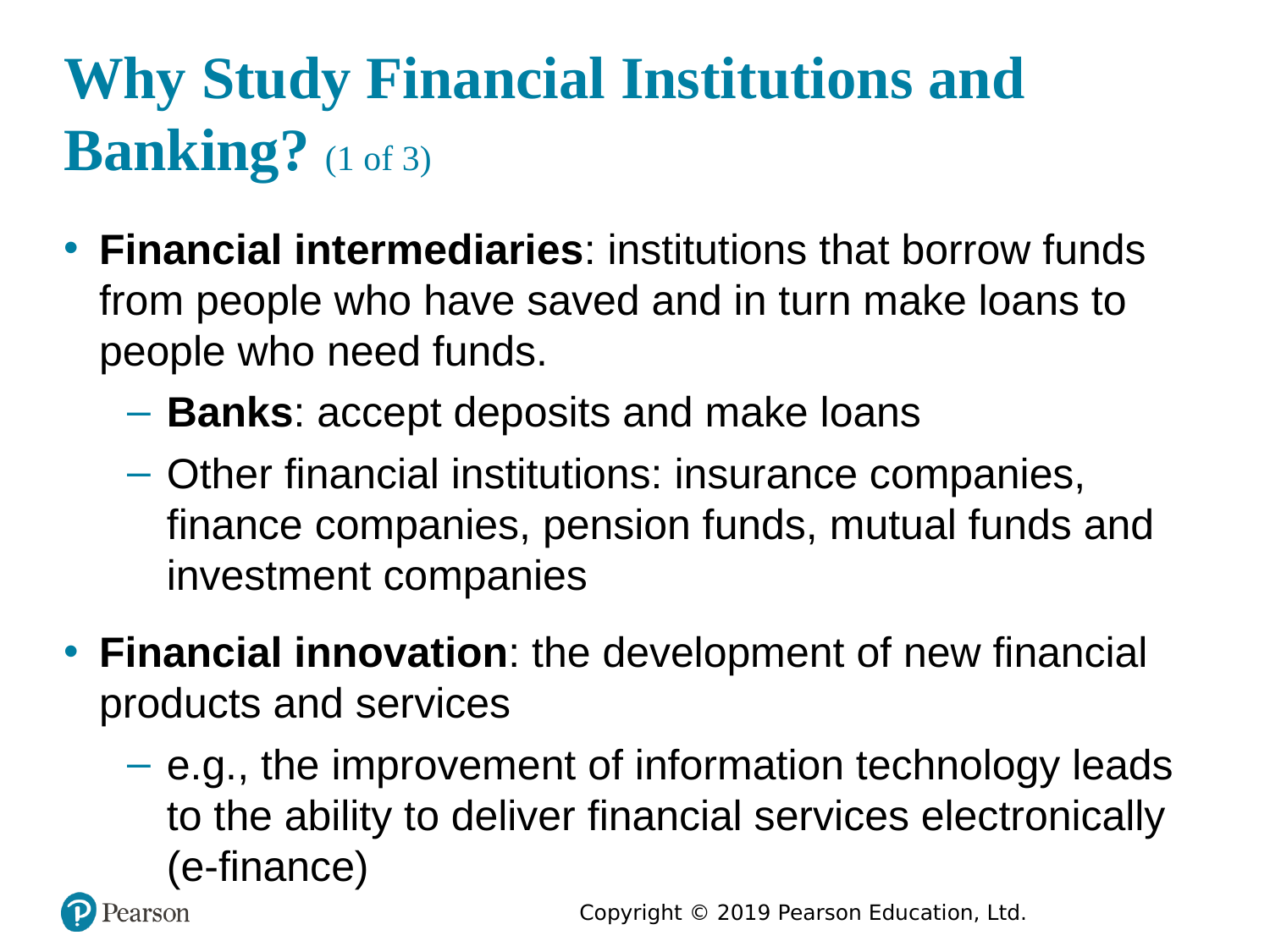

# Why Study Financial Institutions and Banking? (1 of 3)
Financial intermediaries: institutions that borrow funds from people who have saved and in turn make loans to people who need funds.
Banks: accept deposits and make loans
Other financial institutions: insurance companies, finance companies, pension funds, mutual funds and investment companies
Financial innovation: the development of new financial products and services
e.g., the improvement of information technology leads to the ability to deliver financial services electronically (e-finance)